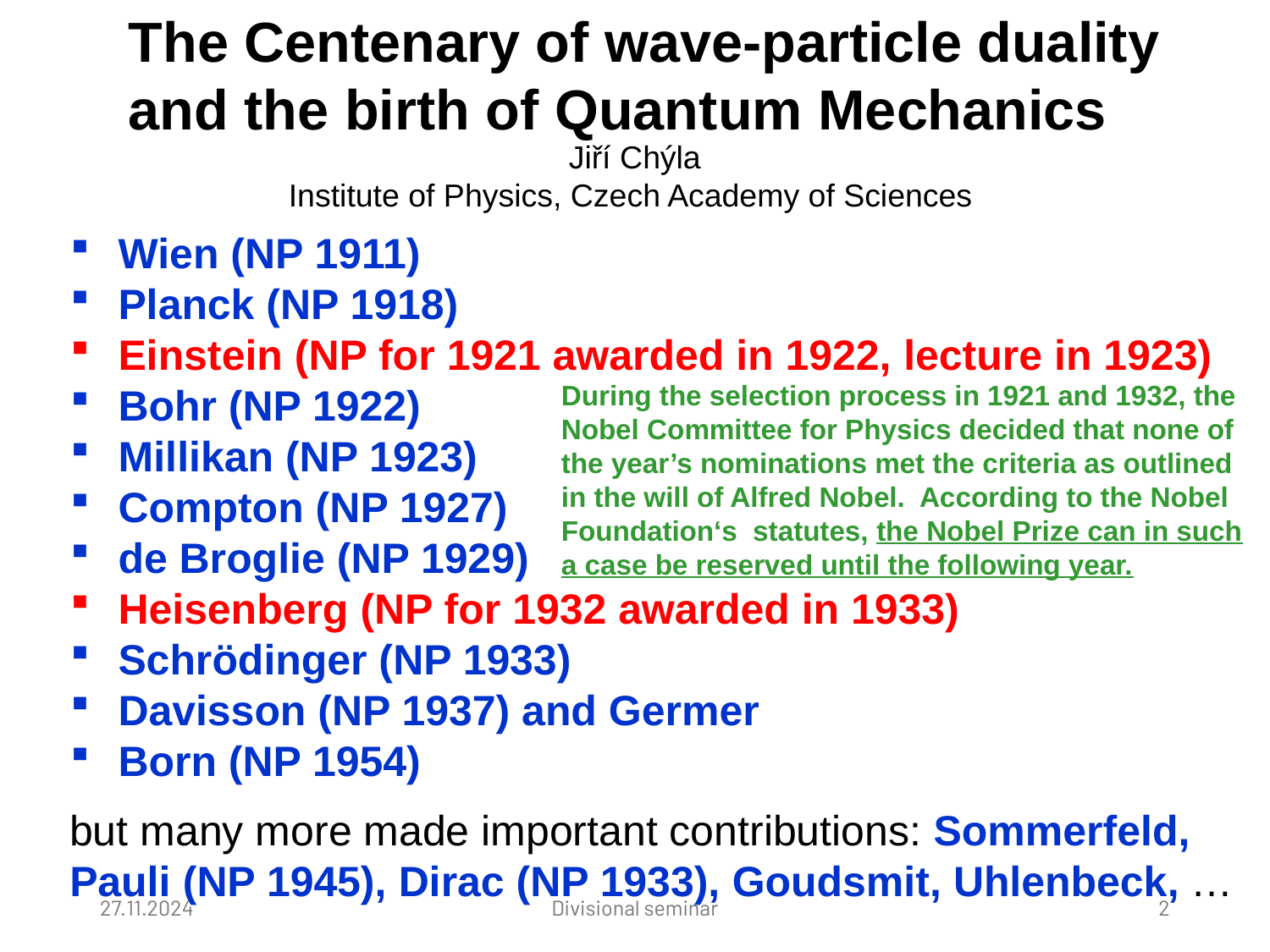

The Centenary of wave-particle duality and the birth of Quantum Mechanics
Jiří Chýla
Institute of Physics, Czech Academy of Sciences
Wien (NP 1911)
Planck (NP 1918)
Einstein (NP for 1921 awarded in 1922, lecture in 1923)
Bohr (NP 1922)
Millikan (NP 1923)
Compton (NP 1927)
de Broglie (NP 1929)
Heisenberg (NP for 1932 awarded in 1933)
Schrödinger (NP 1933)
Davisson (NP 1937) and Germer
Born (NP 1954)
During the selection process in 1921 and 1932, the Nobel Committee for Physics decided that none of the year’s nominations met the criteria as outlined in the will of Alfred Nobel.  According to the Nobel Foundation‘s  statutes, the Nobel Prize can in such a case be reserved until the following year.
but many more made important contributions: Sommerfeld,
Pauli (NP 1945), Dirac (NP 1933), Goudsmit, Uhlenbeck, …
27.11.2024
Divisional seminar
2